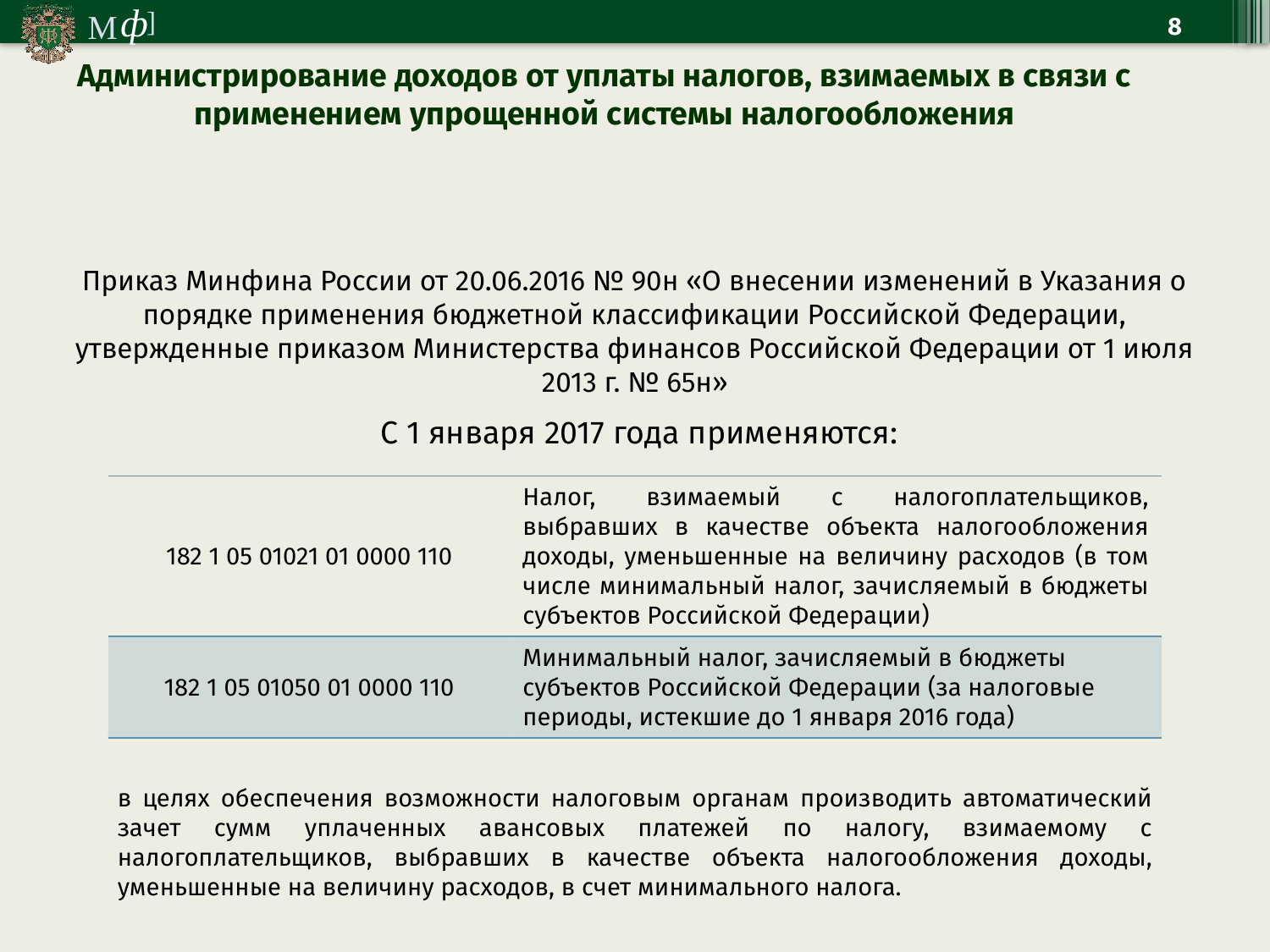

8
Администрирование доходов от уплаты налогов, взимаемых в связи с применением упрощенной системы налогообложения
Приказ Минфина России от 20.06.2016 № 90н «О внесении изменений в Указания о порядке применения бюджетной классификации Российской Федерации, утвержденные приказом Министерства финансов Российской Федерации от 1 июля 2013 г. № 65н»
С 1 января 2017 года применяются:
| 182 1 05 01021 01 0000 110 | Налог, взимаемый с налогоплательщиков, выбравших в качестве объекта налогообложения доходы, уменьшенные на величину расходов (в том числе минимальный налог, зачисляемый в бюджеты субъектов Российской Федерации) |
| --- | --- |
| 182 1 05 01050 01 0000 110 | Минимальный налог, зачисляемый в бюджеты субъектов Российской Федерации (за налоговые периоды, истекшие до 1 января 2016 года) |
в целях обеспечения возможности налоговым органам производить автоматический зачет сумм уплаченных авансовых платежей по налогу, взимаемому с налогоплательщиков, выбравших в качестве объекта налогообложения доходы, уменьшенные на величину расходов, в счет минимального налога.